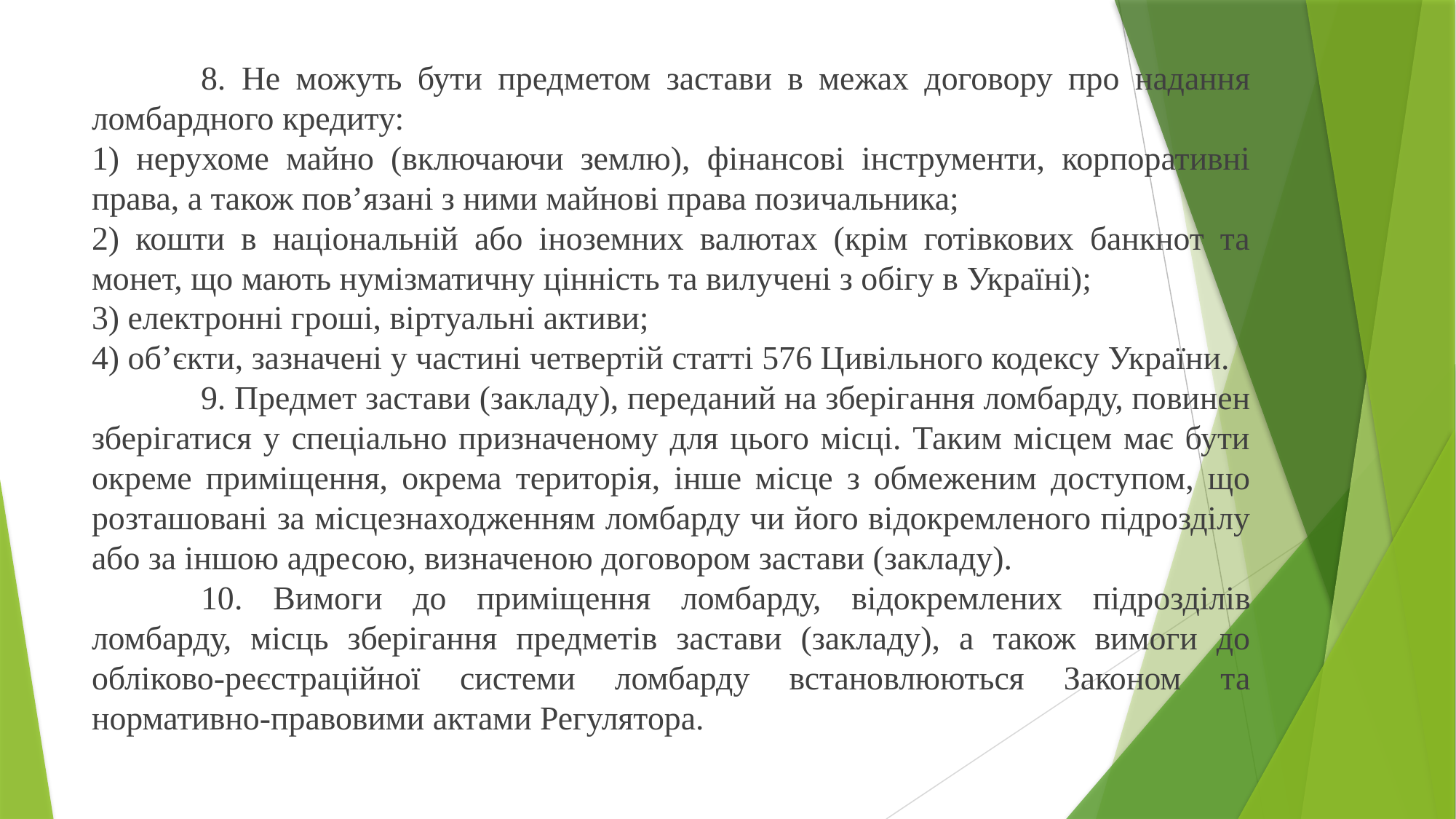

8. Не можуть бути предметом застави в межах договору про надання ломбардного кредиту:
1) нерухоме майно (включаючи землю), фінансові інструменти, корпоративні права, а також пов’язані з ними майнові права позичальника;
2) кошти в національній або іноземних валютах (крім готівкових банкнот та монет, що мають нумізматичну цінність та вилучені з обігу в Україні);
3) електронні гроші, віртуальні активи;
4) об’єкти, зазначені у частині четвертій статті 576 Цивільного кодексу України.
	9. Предмет застави (закладу), переданий на зберігання ломбарду, повинен зберігатися у спеціально призначеному для цього місці. Таким місцем має бути окреме приміщення, окрема територія, інше місце з обмеженим доступом, що розташовані за місцезнаходженням ломбарду чи його відокремленого підрозділу або за іншою адресою, визначеною договором застави (закладу).
	10. Вимоги до приміщення ломбарду, відокремлених підрозділів ломбарду, місць зберігання предметів застави (закладу), а також вимоги до обліково-реєстраційної системи ломбарду встановлюються Законом та нормативно-правовими актами Регулятора.